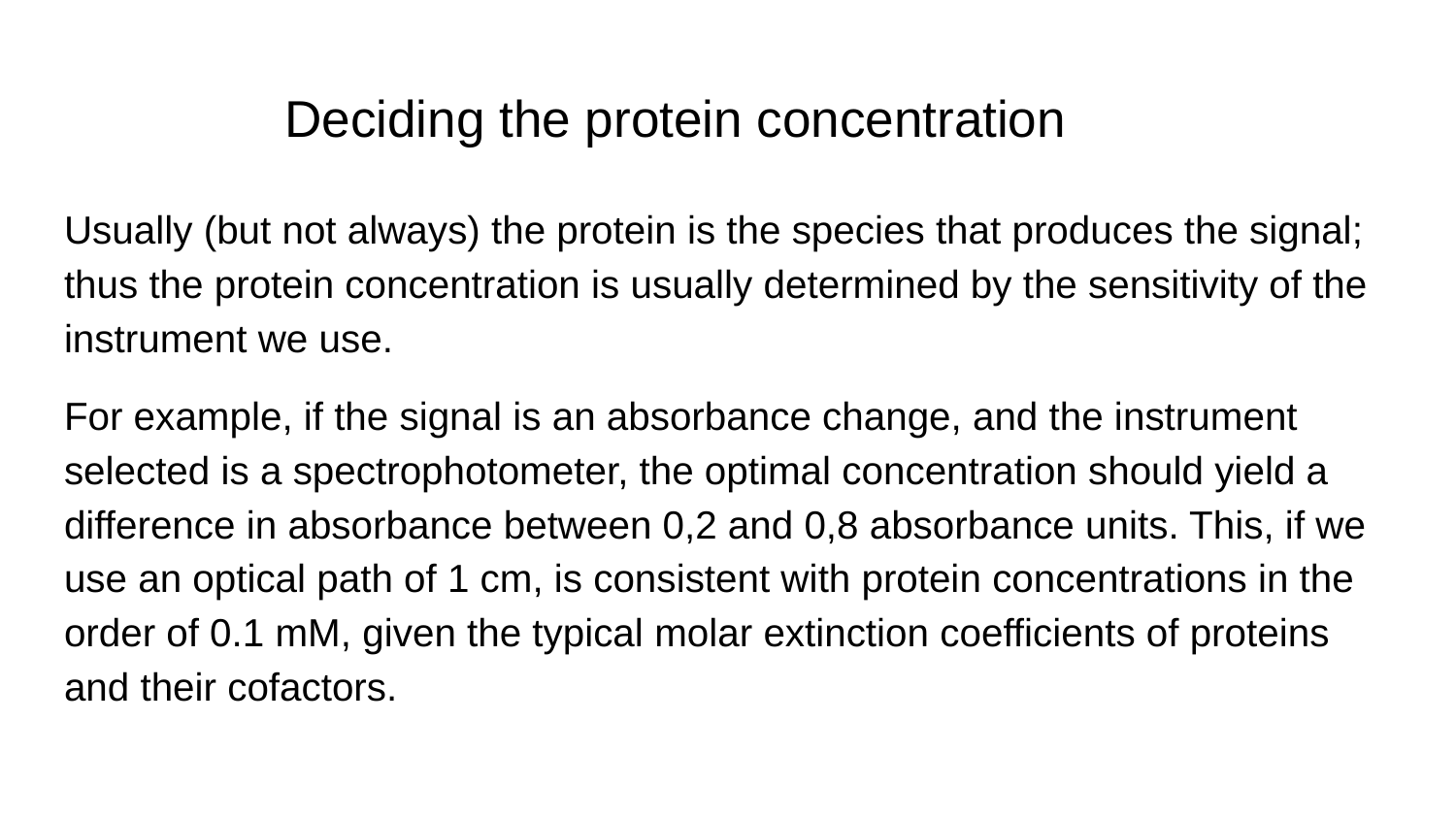

# Deciding the protein concentration
Usually (but not always) the protein is the species that produces the signal; thus the protein concentration is usually determined by the sensitivity of the instrument we use.
For example, if the signal is an absorbance change, and the instrument selected is a spectrophotometer, the optimal concentration should yield a difference in absorbance between 0,2 and 0,8 absorbance units. This, if we use an optical path of 1 cm, is consistent with protein concentrations in the order of 0.1 mM, given the typical molar extinction coefficients of proteins and their cofactors.